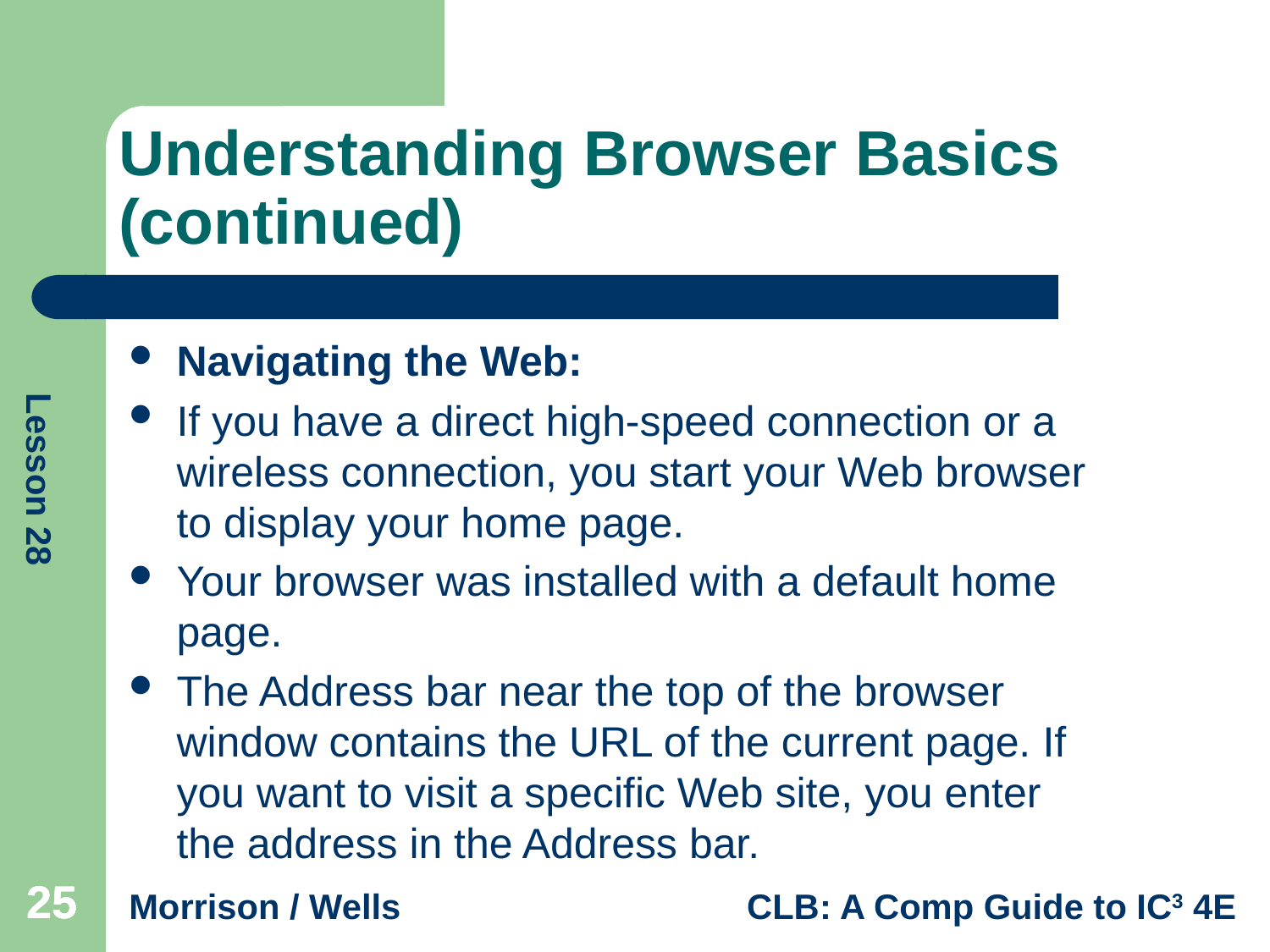

# Understanding Browser Basics (continued)

Navigating the Web:
If you have a direct high-speed connection or a wireless connection, you start your Web browser to display your home page.
Your browser was installed with a default home page.
The Address bar near the top of the browser window contains the URL of the current page. If you want to visit a specific Web site, you enter the address in the Address bar.

25
25
25